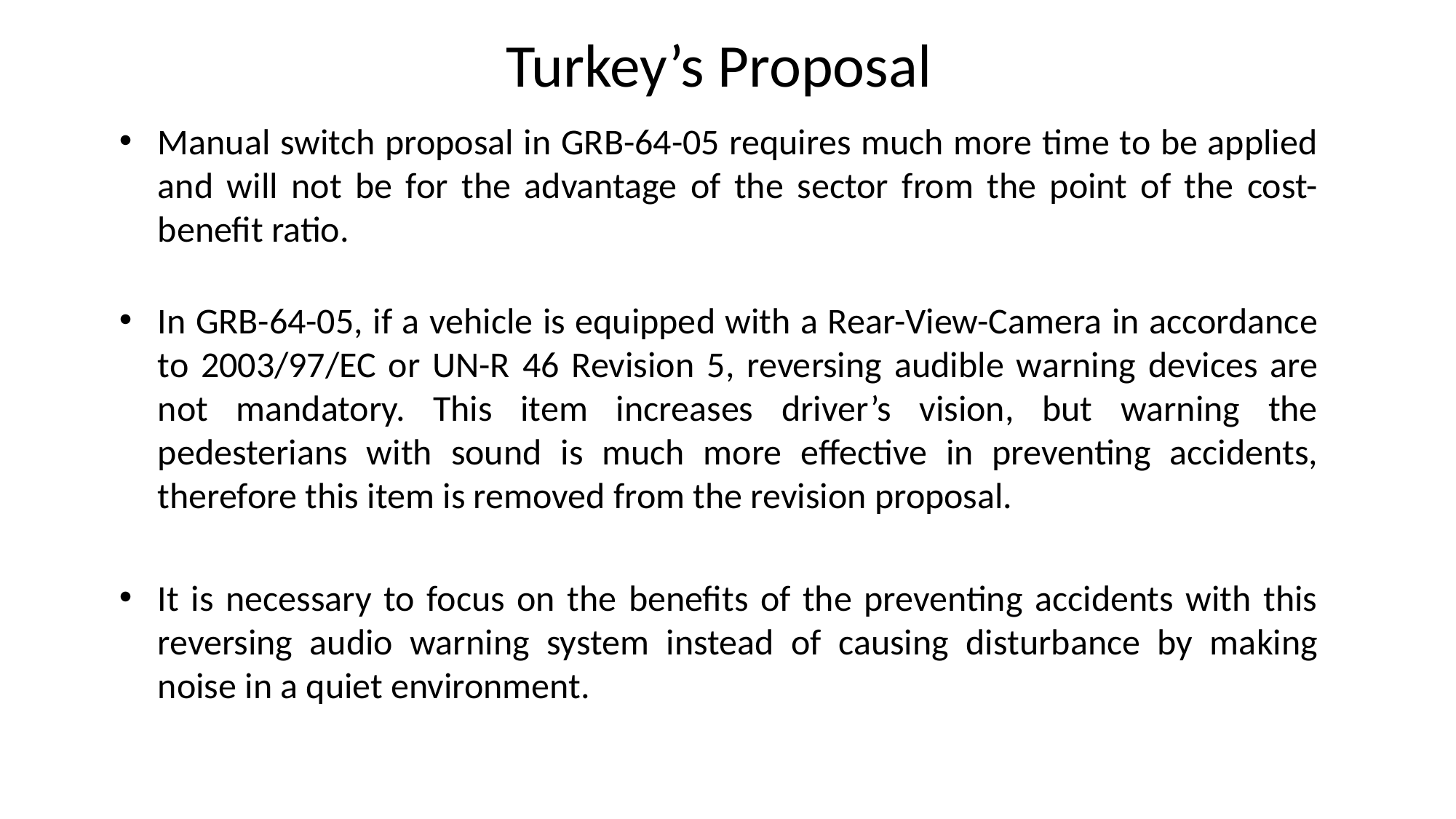

Turkey’s Proposal
Manual switch proposal in GRB-64-05 requires much more time to be applied and will not be for the advantage of the sector from the point of the cost-benefit ratio.
In GRB-64-05, if a vehicle is equipped with a Rear-View-Camera in accordance to 2003/97/EC or UN-R 46 Revision 5, reversing audible warning devices are not mandatory. This item increases driver’s vision, but warning the pedesterians with sound is much more effective in preventing accidents, therefore this item is removed from the revision proposal.
It is necessary to focus on the benefits of the preventing accidents with this reversing audio warning system instead of causing disturbance by making noise in a quiet environment.